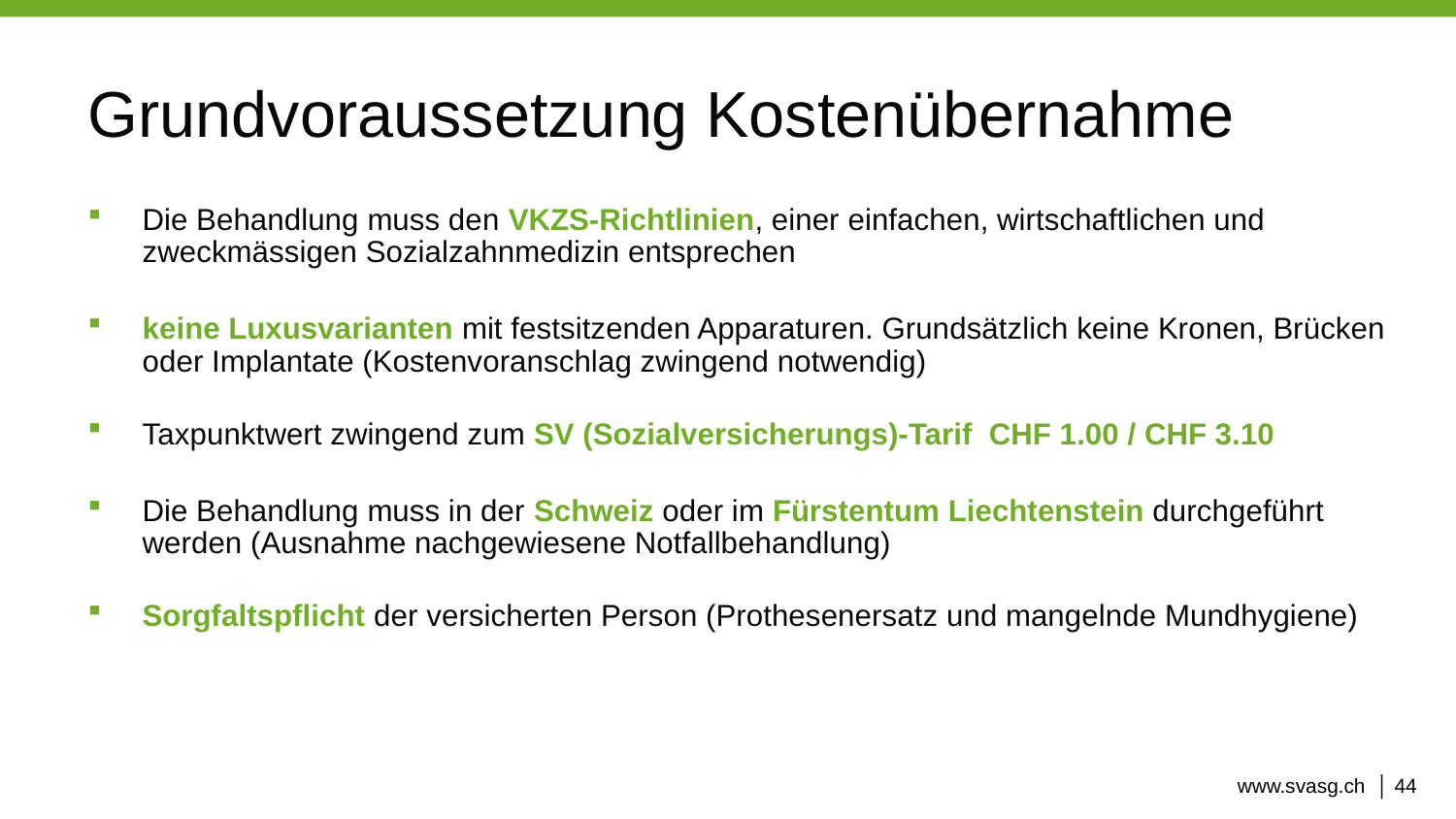

# Grundvoraussetzung Kostenübernahme
Die Behandlung muss den VKZS-Richtlinien, einer einfachen, wirtschaftlichen und zweckmässigen Sozialzahnmedizin entsprechen

keine Luxusvarianten mit festsitzenden Apparaturen. Grundsätzlich keine Kronen, Brücken oder Implantate (Kostenvoranschlag zwingend notwendig)

Taxpunktwert zwingend zum SV (Sozialversicherungs)-Tarif  CHF 1.00 / CHF 3.10

Die Behandlung muss in der Schweiz oder im Fürstentum Liechtenstein durchgeführt werden (Ausnahme nachgewiesene Notfallbehandlung)

Sorgfaltspflicht der versicherten Person (Prothesenersatz und mangelnde Mundhygiene)